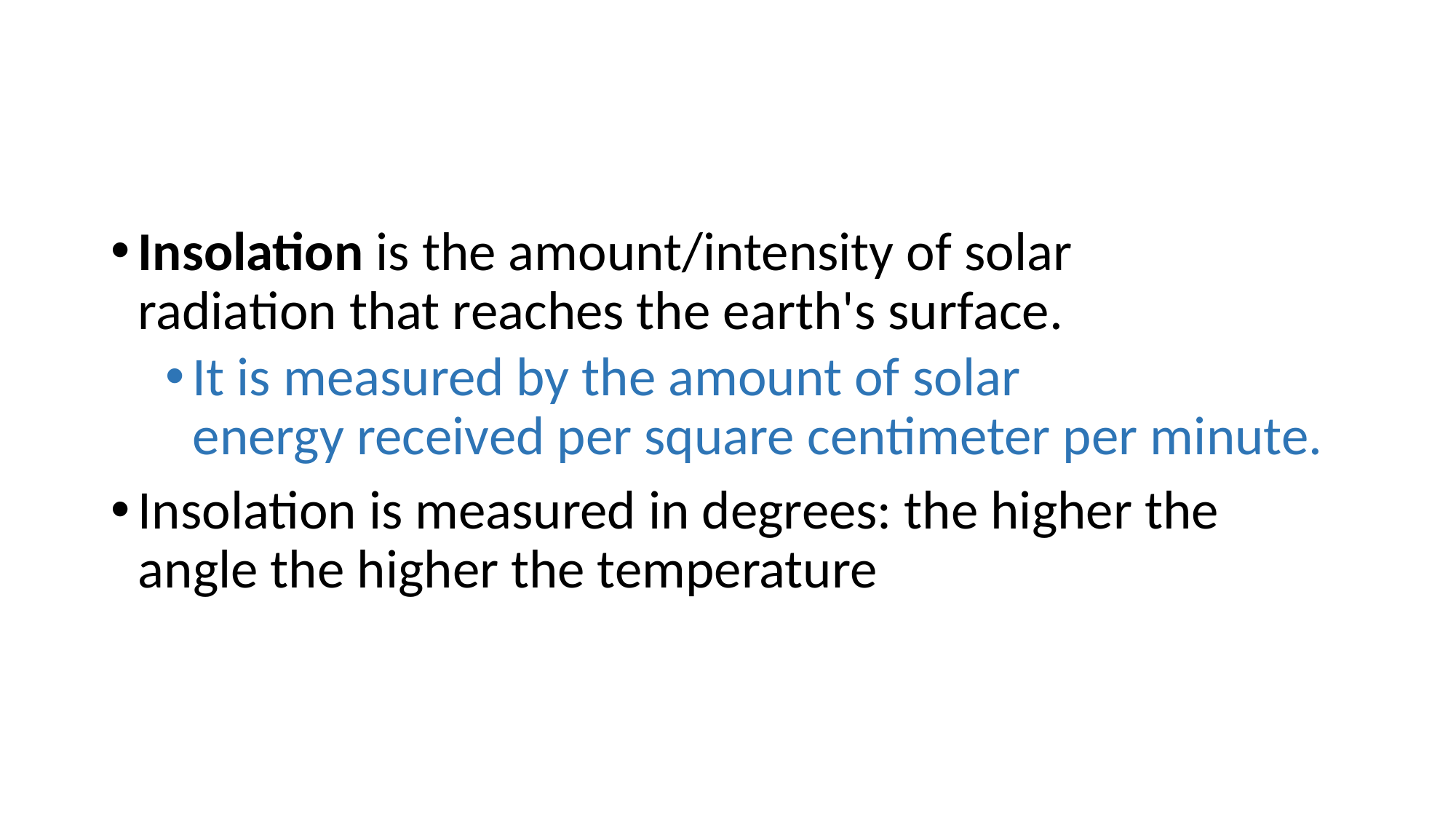

#
Insolation is the amount/intensity of solar radiation that reaches the earth's surface.
It is measured by the amount of solar energy received per square centimeter per minute.
Insolation is measured in degrees: the higher the angle the higher the temperature